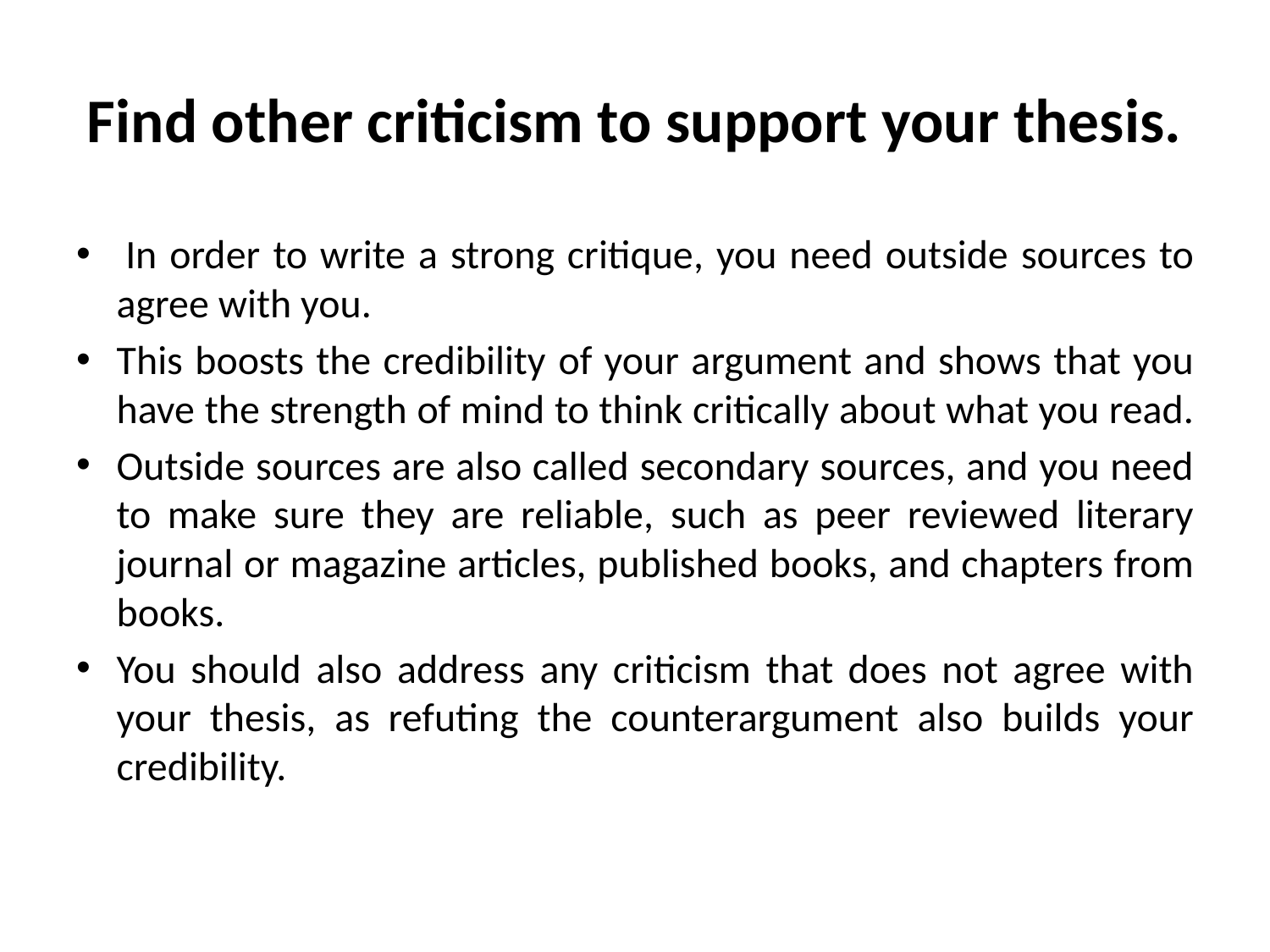

# Find other criticism to support your thesis.
 In order to write a strong critique, you need outside sources to agree with you.
This boosts the credibility of your argument and shows that you have the strength of mind to think critically about what you read.
Outside sources are also called secondary sources, and you need to make sure they are reliable, such as peer reviewed literary journal or magazine articles, published books, and chapters from books.
You should also address any criticism that does not agree with your thesis, as refuting the counterargument also builds your credibility.